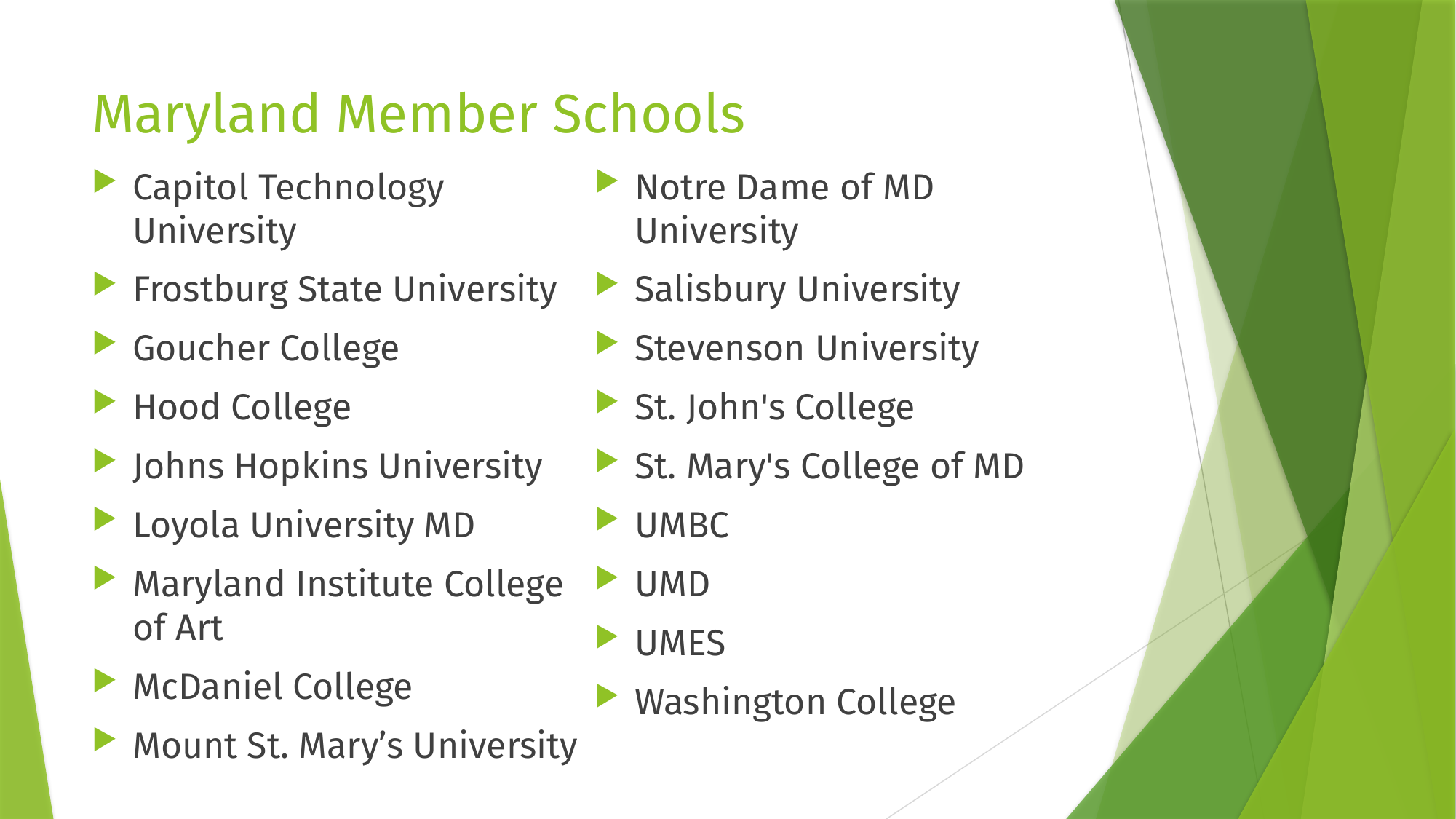

# Maryland Member Schools
Capitol Technology University
Frostburg State University
Goucher College
Hood College
Johns Hopkins University
Loyola University MD
Maryland Institute College of Art
McDaniel College
Mount St. Mary’s University
Notre Dame of MD University
Salisbury University
Stevenson University
St. John's College
St. Mary's College of MD
UMBC
UMD
UMES
Washington College